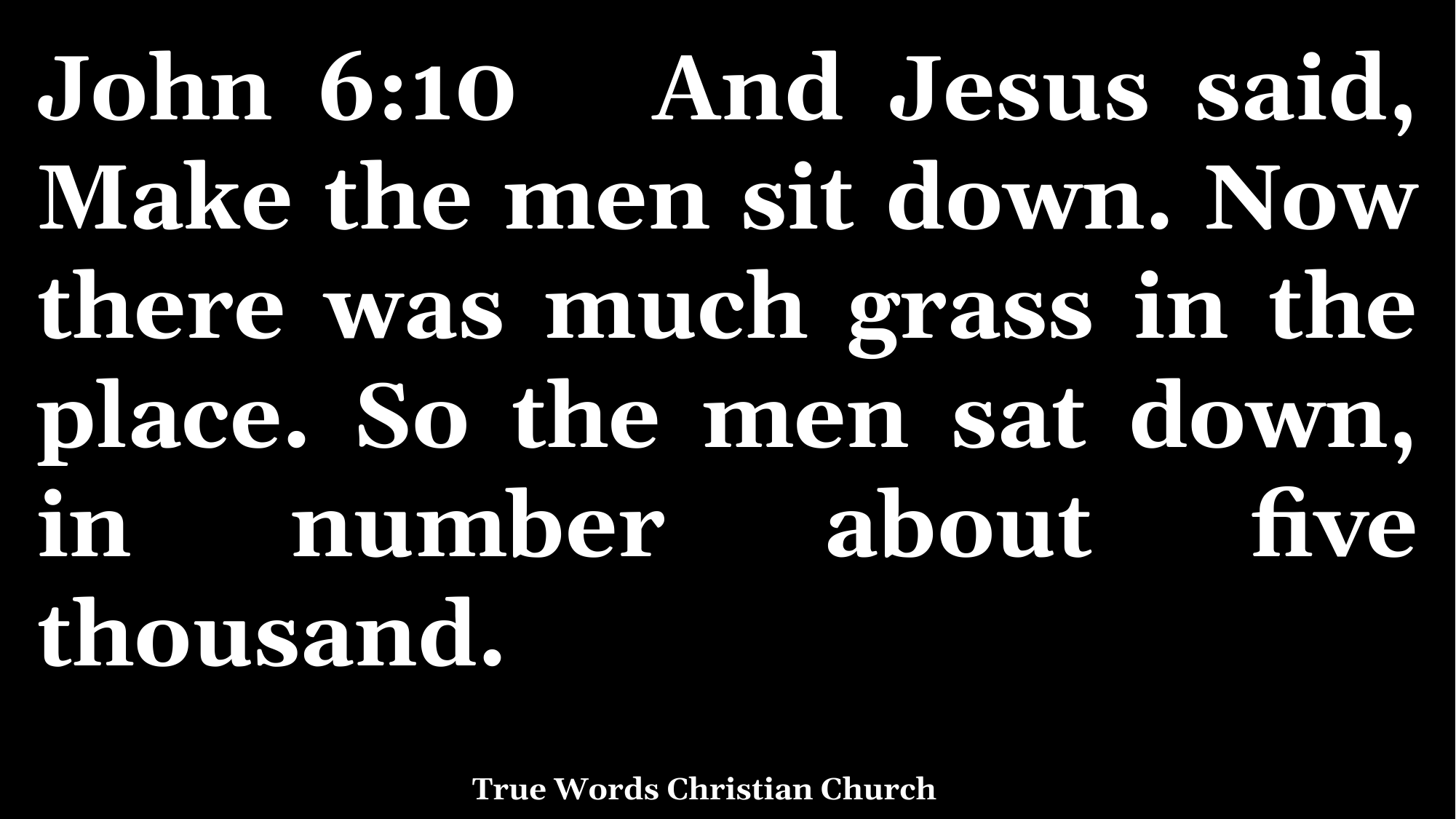

John 6:10   And Jesus said, Make the men sit down. Now there was much grass in the place. So the men sat down, in number about five thousand.
True Words Christian Church